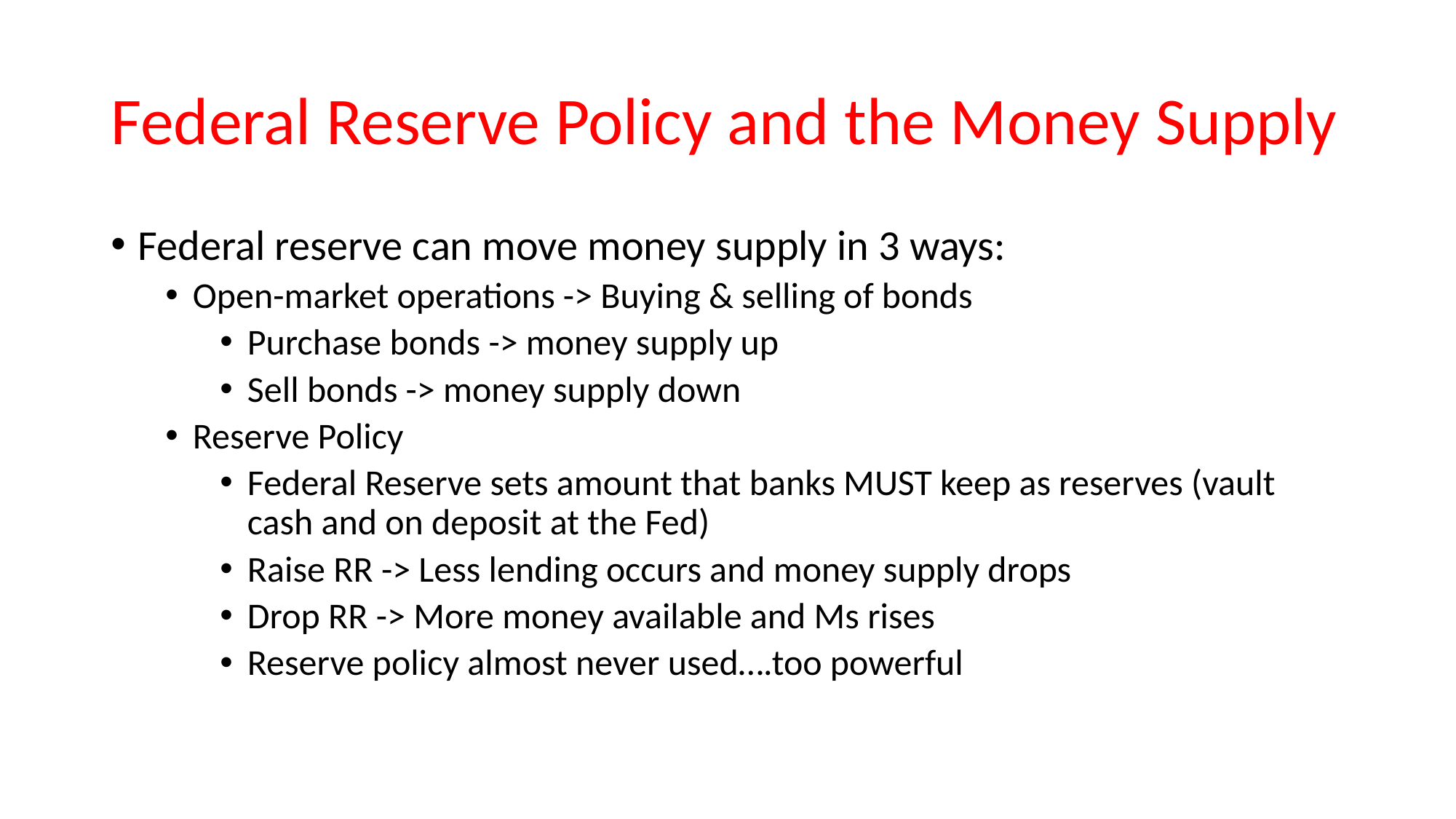

# Federal Reserve Policy and the Money Supply
Federal reserve can move money supply in 3 ways:
Open-market operations -> Buying & selling of bonds
Purchase bonds -> money supply up
Sell bonds -> money supply down
Reserve Policy
Federal Reserve sets amount that banks MUST keep as reserves (vault cash and on deposit at the Fed)
Raise RR -> Less lending occurs and money supply drops
Drop RR -> More money available and Ms rises
Reserve policy almost never used….too powerful